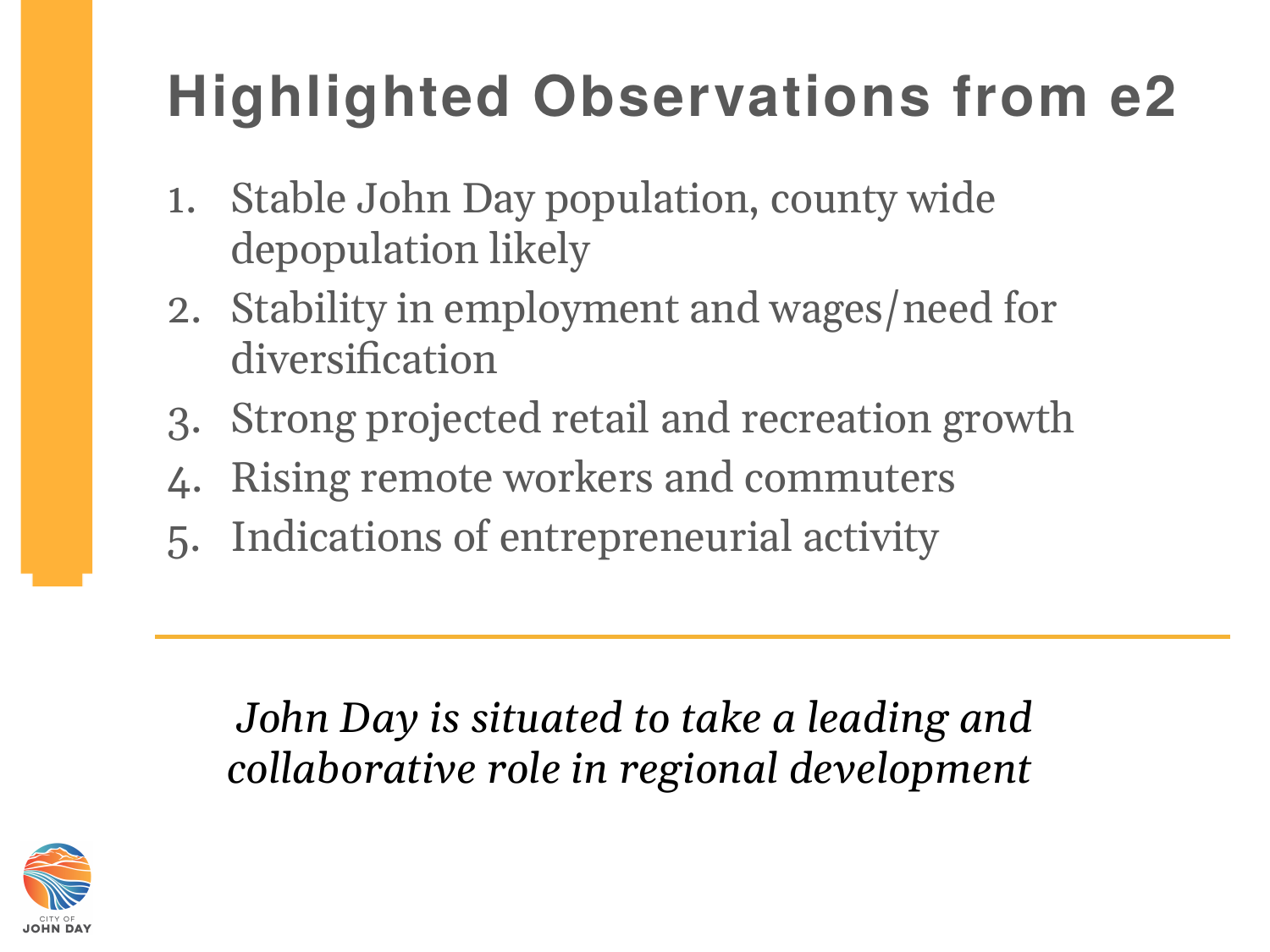

GRO PROGRAM FINDNGS – Observations

# Highlighted Observations from e2
Stable John Day population, county wide depopulation likely
Stability in employment and wages/need for diversification
Strong projected retail and recreation growth
Rising remote workers and commuters
Indications of entrepreneurial activity
John Day is situated to take a leading and collaborative role in regional development